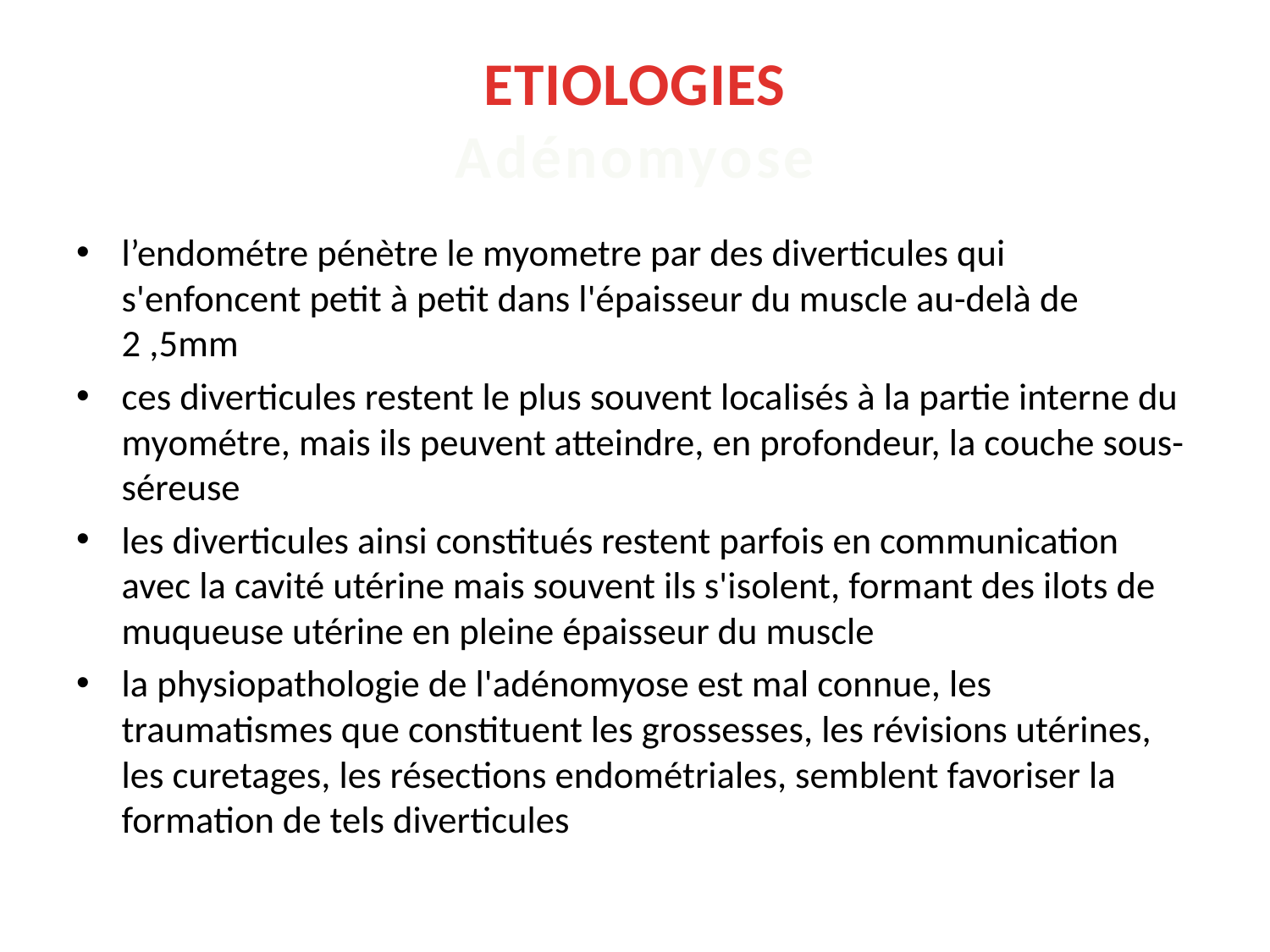

# ETIOLOGIES Adénomyose
l’endométre pénètre le myometre par des diverticules qui s'enfoncent petit à petit dans l'épaisseur du muscle au-delà de 2 ,5mm
ces diverticules restent le plus souvent localisés à la partie interne du myométre, mais ils peuvent atteindre, en profondeur, la couche sous-séreuse
les diverticules ainsi constitués restent parfois en communication avec la cavité utérine mais souvent ils s'isolent, formant des ilots de muqueuse utérine en pleine épaisseur du muscle
la physiopathologie de l'adénomyose est mal connue, les traumatismes que constituent les grossesses, les révisions utérines, les curetages, les résections endométriales, semblent favoriser la formation de tels diverticules